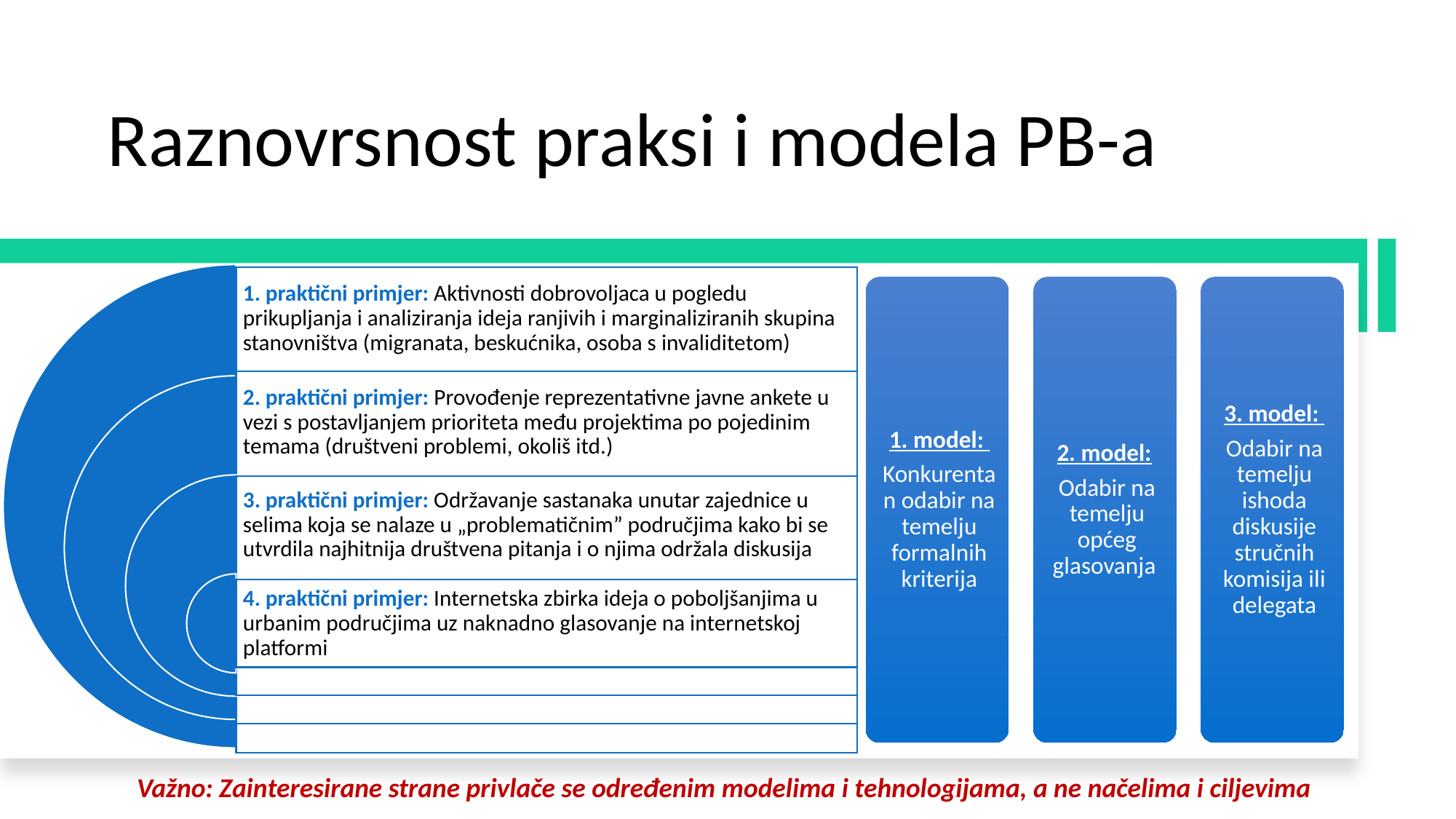

# Raznovrsnost praksi i modela PB-a

1. model:
Konkurentan odabir na temelju formalnih kriterija
2. model:
Odabir na temelju općeg glasovanja
3. model:
Odabir na temelju ishoda diskusije stručnih komisija ili delegata
1. praktični primjer: Aktivnosti dobrovoljaca u pogledu prikupljanja i analiziranja ideja ranjivih i marginaliziranih skupina stanovništva (migranata, beskućnika, osoba s invaliditetom)
2. praktični primjer: Provođenje reprezentativne javne ankete u vezi s postavljanjem prioriteta među projektima po pojedinim temama (društveni problemi, okoliš itd.)
3. praktični primjer: Održavanje sastanaka unutar zajednice u selima koja se nalaze u „problematičnim” područjima kako bi se utvrdila najhitnija društvena pitanja i o njima održala diskusija
4. praktični primjer: Internetska zbirka ideja o poboljšanjima u urbanim područjima uz naknadno glasovanje na internetskoj platformi
Važno: Zainteresirane strane privlače se određenim modelima i tehnologijama, a ne načelima i ciljevima